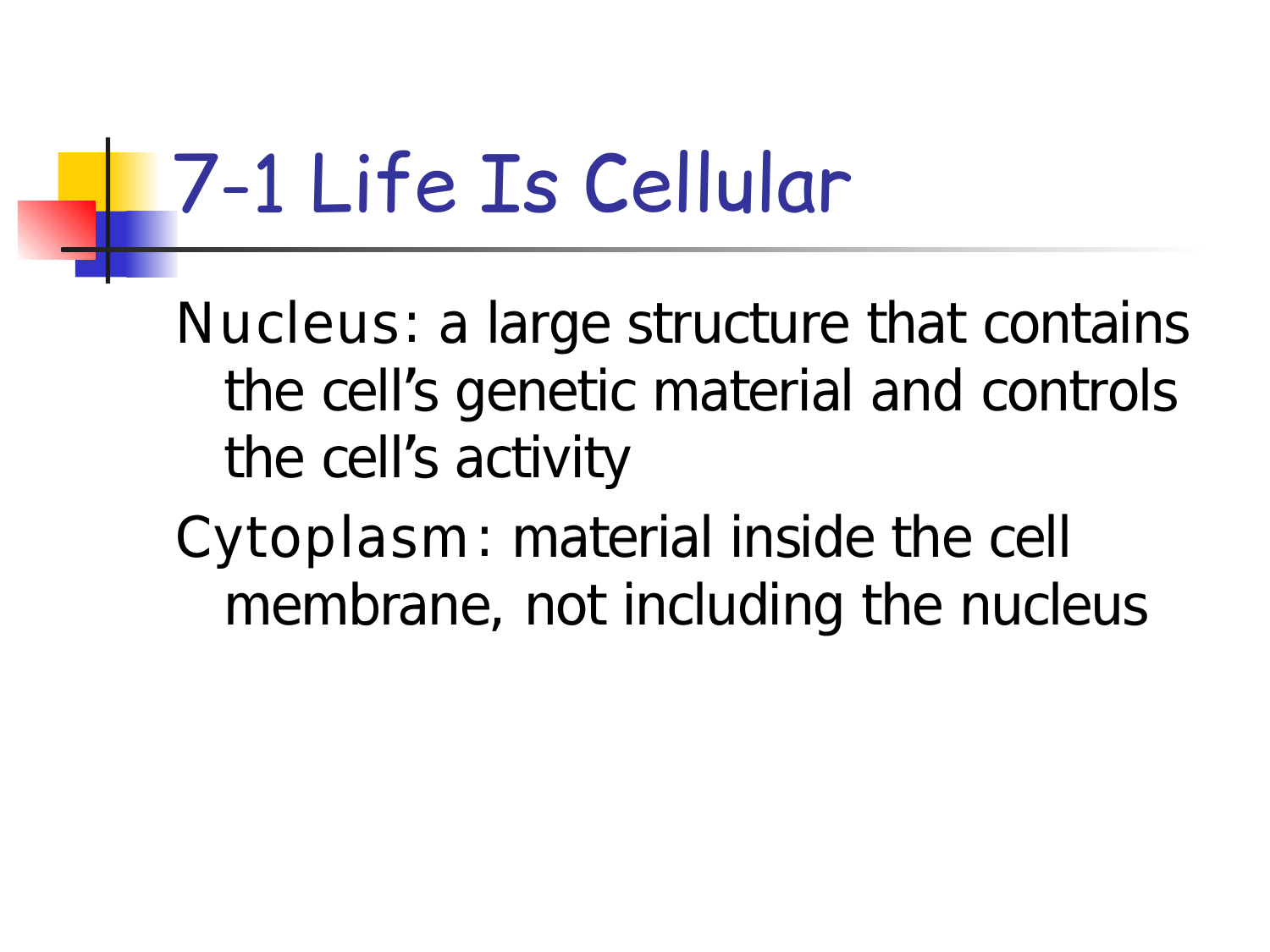

# 7-1 Life Is Cellular
Nucleus: a large structure that contains the cell’s genetic material and controls the cell’s activity
Cytoplasm: material inside the cell membrane, not including the nucleus